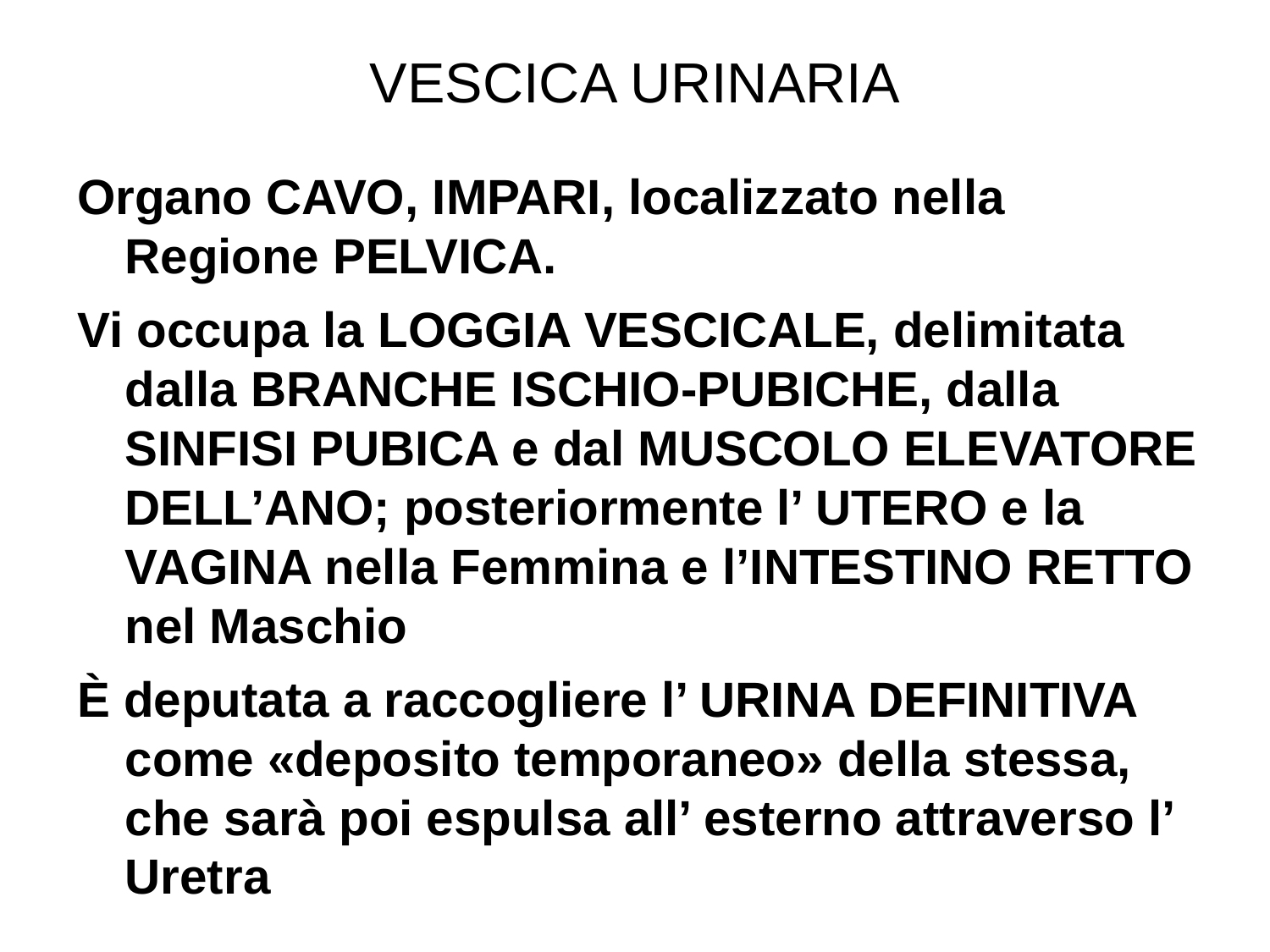

# VESCICA URINARIA
Organo CAVO, IMPARI, localizzato nella Regione PELVICA.
Vi occupa la LOGGIA VESCICALE, delimitata dalla BRANCHE ISCHIO-PUBICHE, dalla SINFISI PUBICA e dal MUSCOLO ELEVATORE DELL’ANO; posteriormente l’ UTERO e la VAGINA nella Femmina e l’INTESTINO RETTO nel Maschio
È deputata a raccogliere l’ URINA DEFINITIVA come «deposito temporaneo» della stessa, che sarà poi espulsa all’ esterno attraverso l’ Uretra